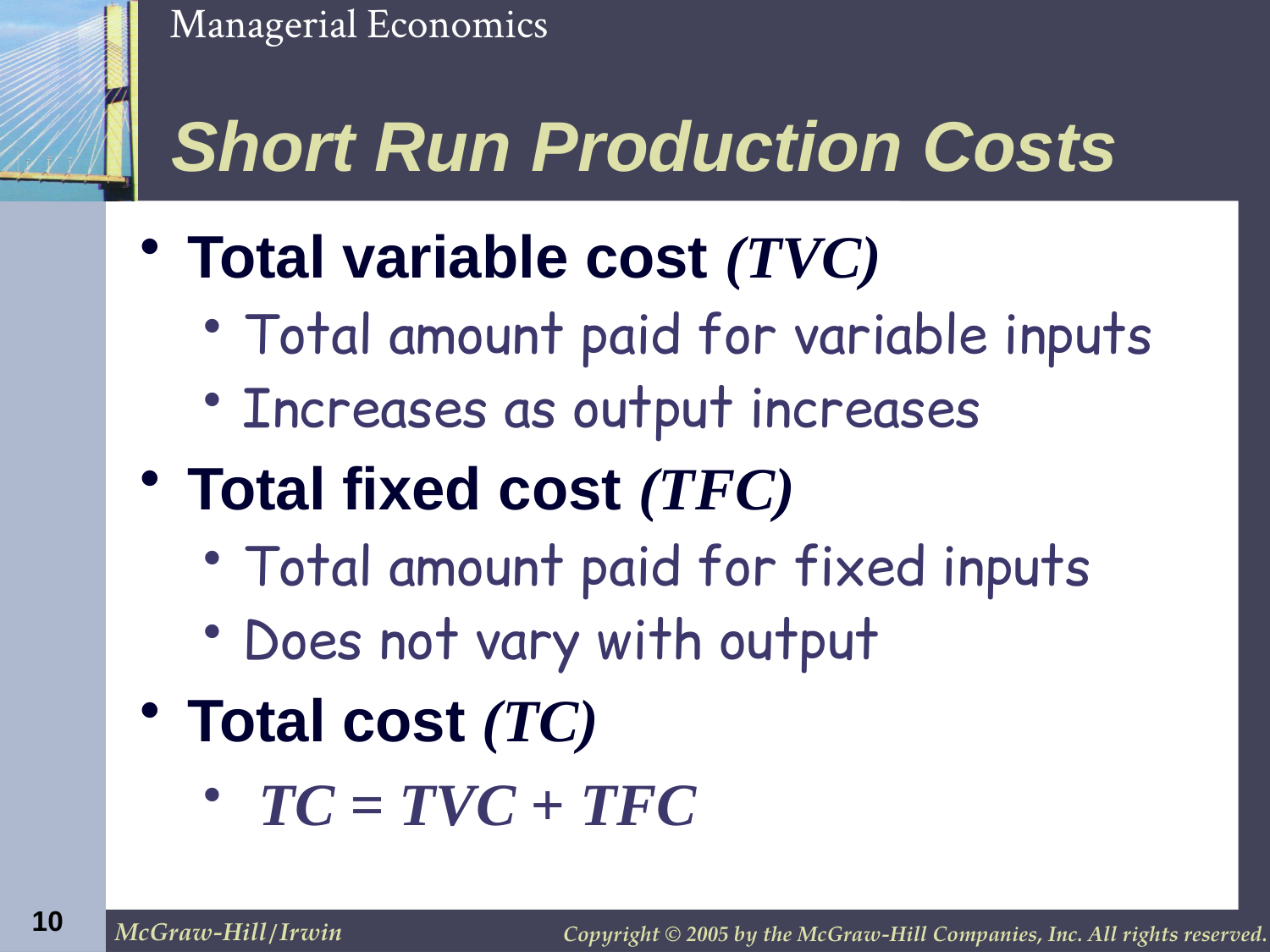

# Short Run Production Costs
Total variable cost (TVC)
Total amount paid for variable inputs
Increases as output increases
Total fixed cost (TFC)
Total amount paid for fixed inputs
Does not vary with output
Total cost (TC)
 TC = TVC + TFC
10